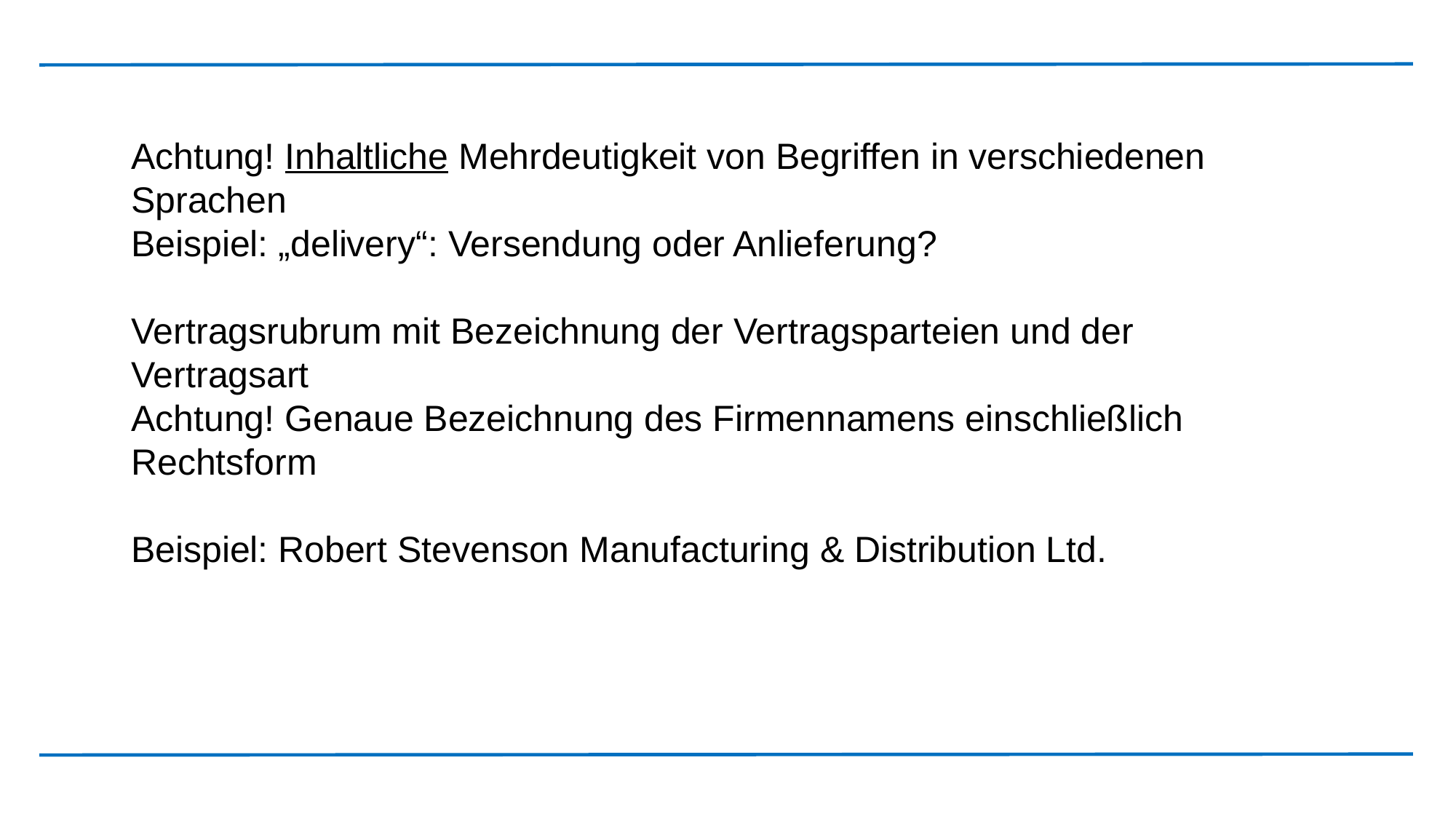

Achtung! Inhaltliche Mehrdeutigkeit von Begriffen in verschiedenen Sprachen
Beispiel: „delivery“: Versendung oder Anlieferung?

Vertragsrubrum mit Bezeichnung der Vertragsparteien und der Vertragsart
Achtung! Genaue Bezeichnung des Firmennamens einschließlich Rechtsform

Beispiel: Robert Stevenson Manufacturing & Distribution Ltd.